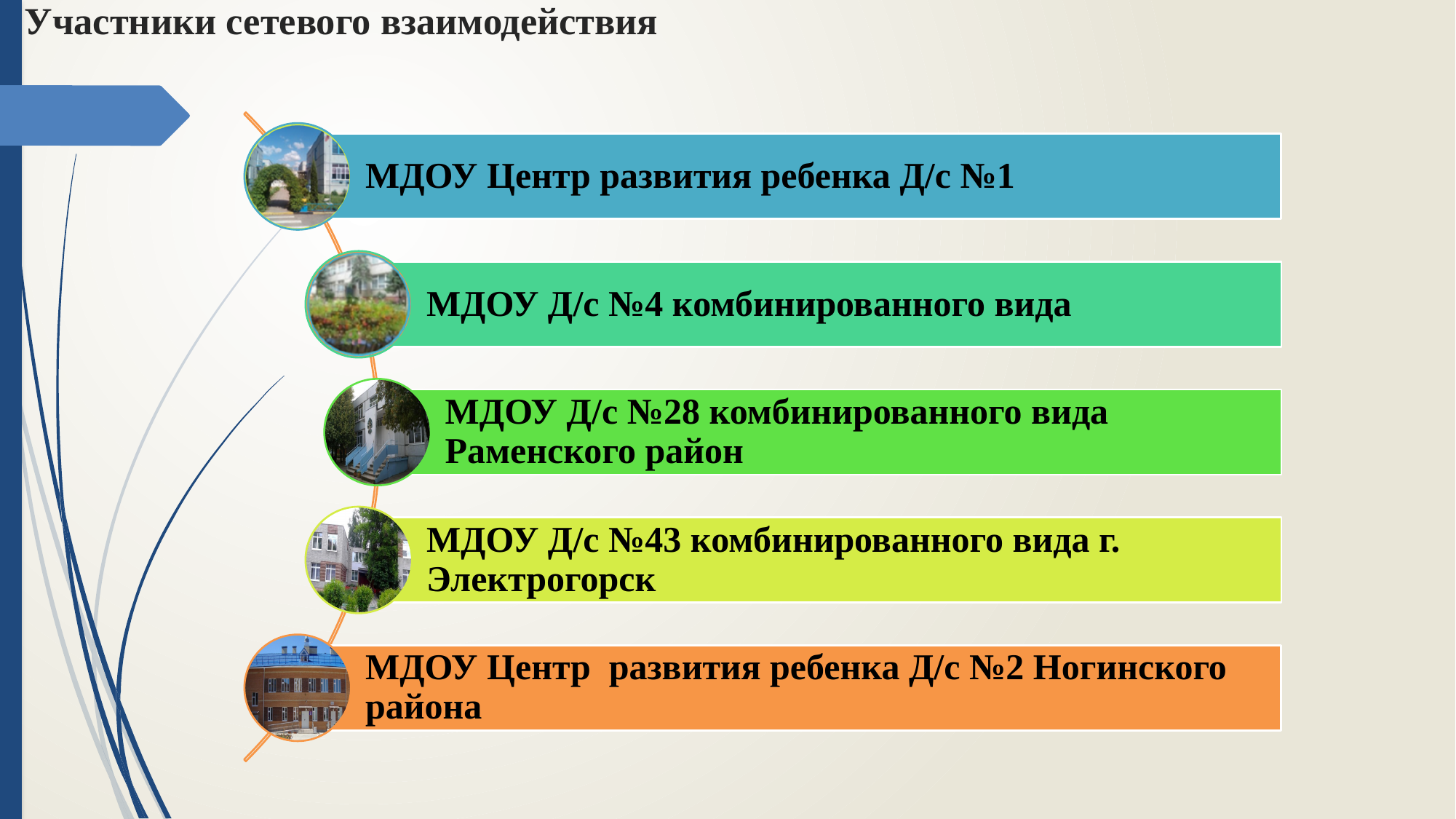

# Участники сетевого взаимодействия
МДОУ Центр развития ребенка Д/с №1
МДОУ Д/с №4 комбинированного вида
МДОУ Д/с №28 комбинированного вида Раменского район
МДОУ Д/с №43 комбинированного вида г. Электрогорск
МДОУ Центр  развития ребенка Д/с №2 Ногинского района